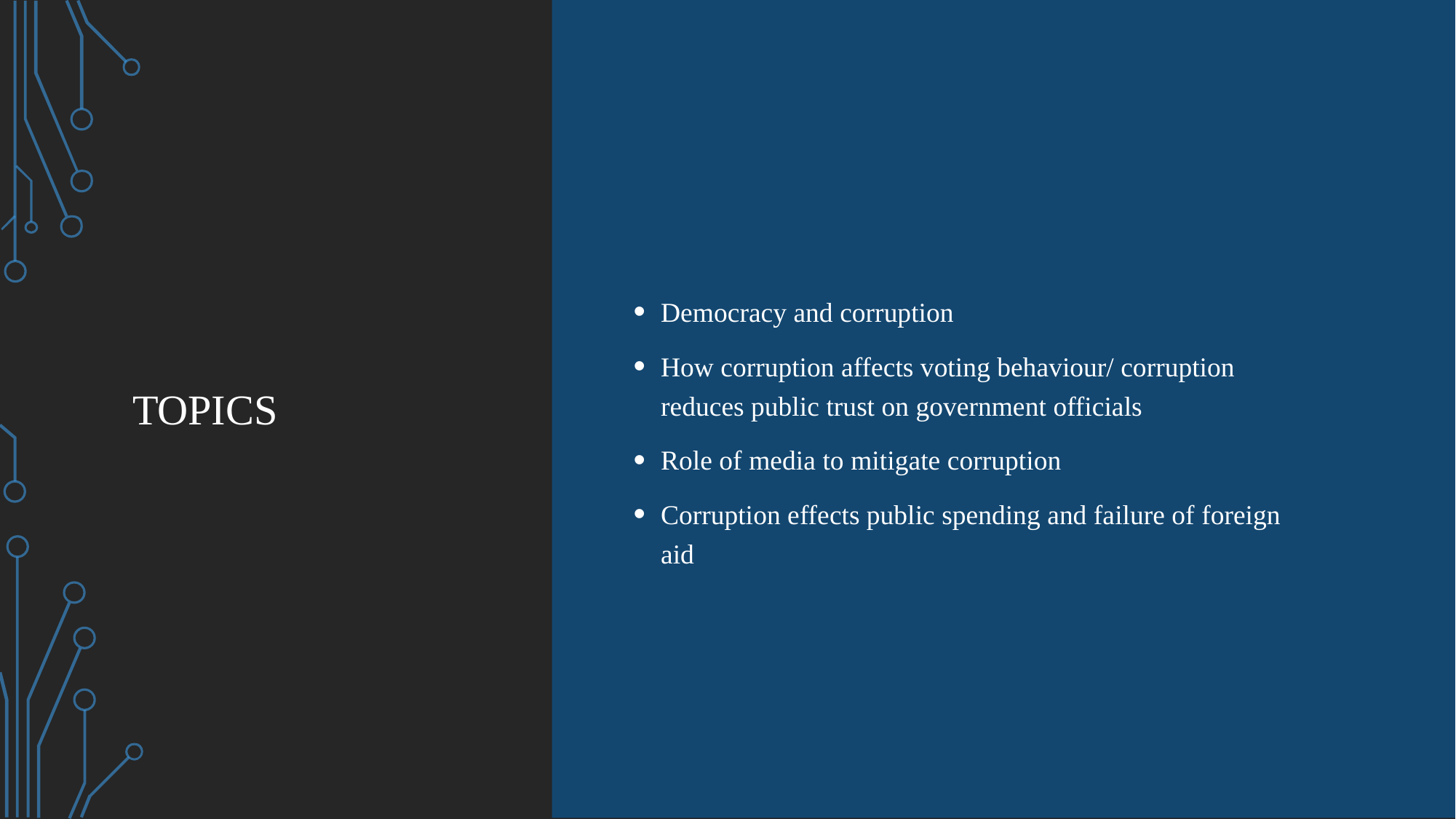

# Topics
Democracy and corruption
How corruption affects voting behaviour/ corruption reduces public trust on government officials
Role of media to mitigate corruption
Corruption effects public spending and failure of foreign aid